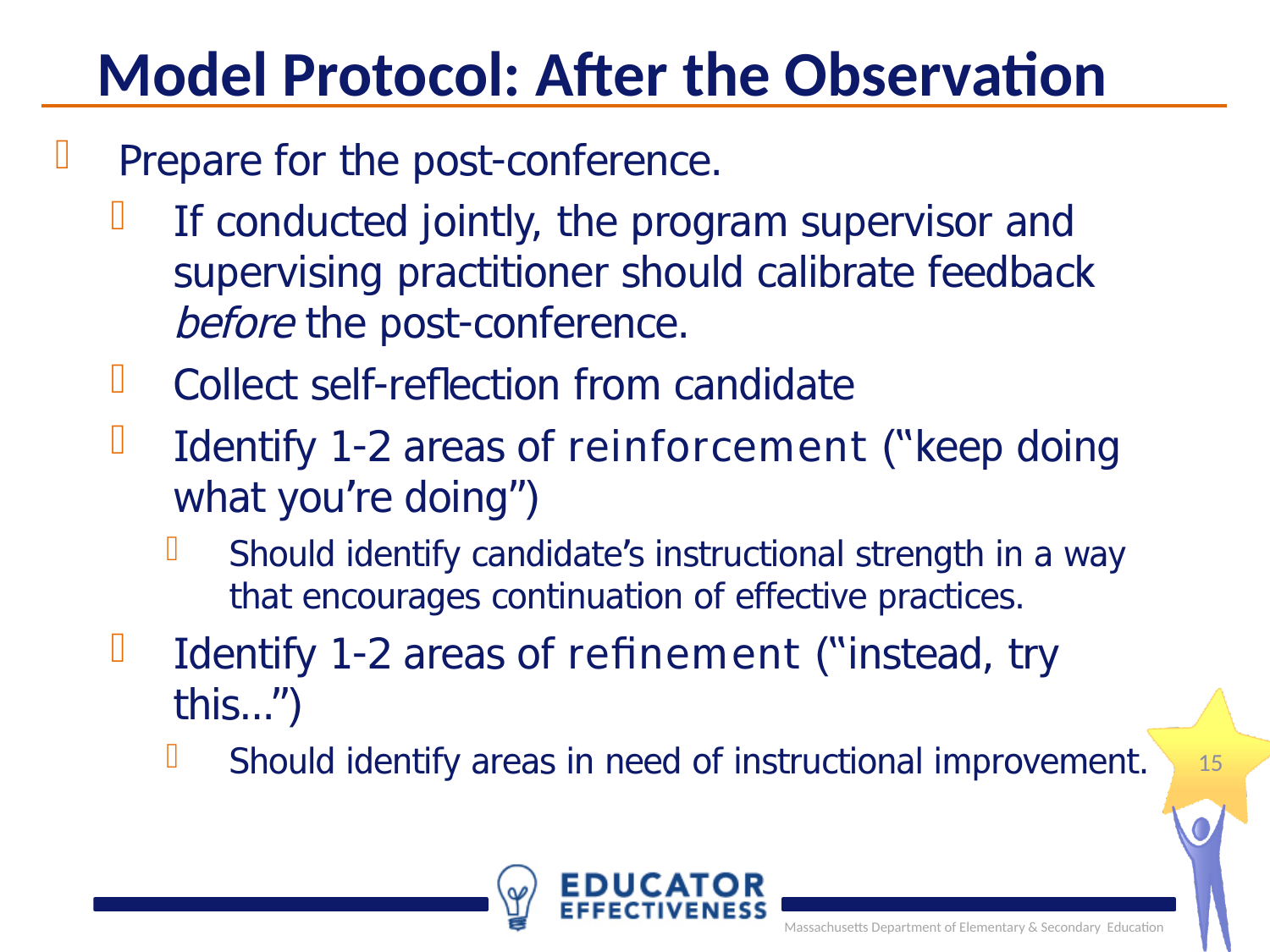

Model Protocol: After the Observation
Prepare for the post-conference.
If conducted jointly, the program supervisor and supervising practitioner should calibrate feedback before the post-conference.
Collect self-reflection from candidate
Identify 1-2 areas of reinforcement (“keep doing what you’re doing”)
Should identify candidate’s instructional strength in a way that encourages continuation of effective practices.
Identify 1-2 areas of refinement (“instead, try this…”)
Should identify areas in need of instructional improvement.